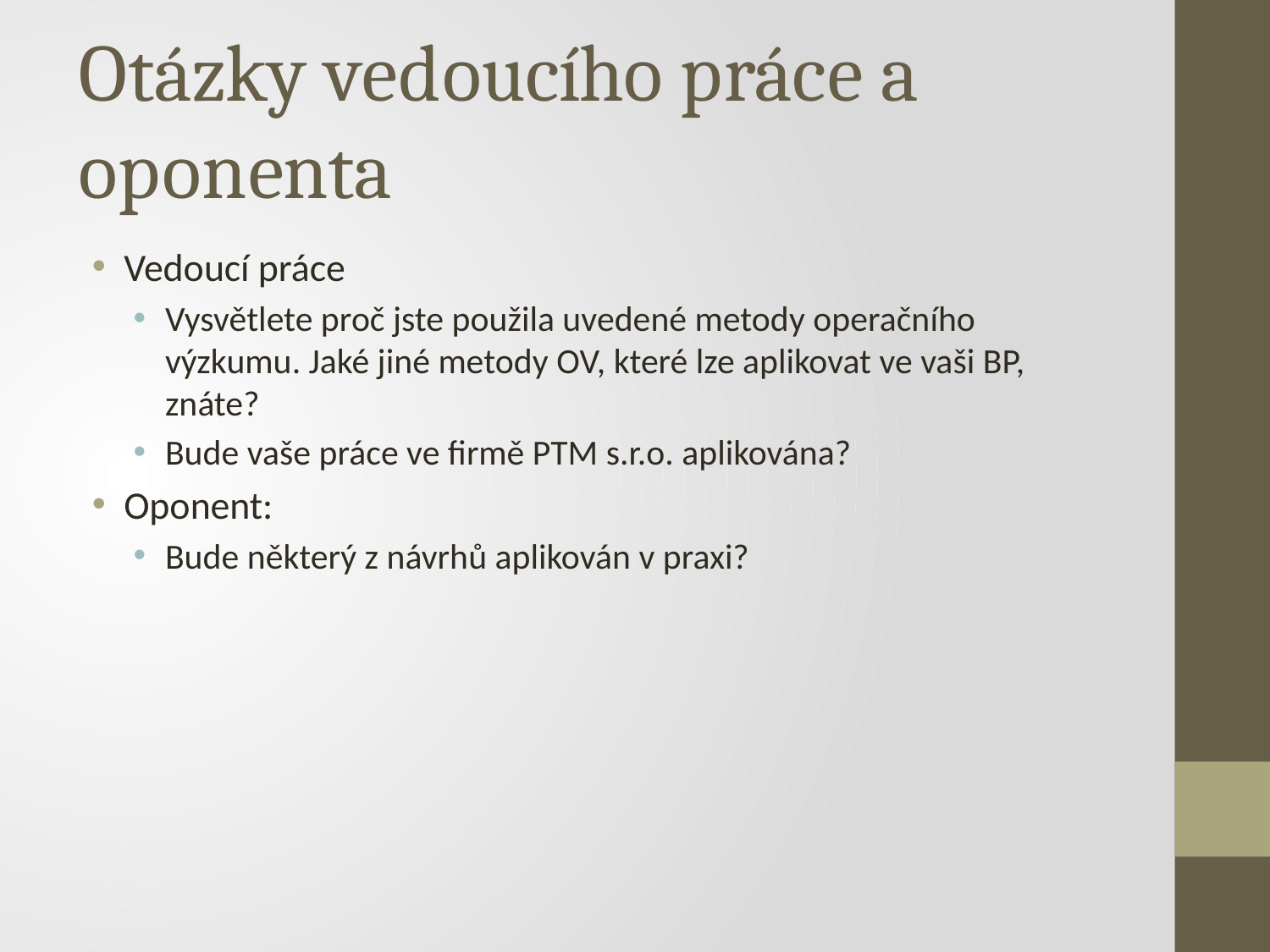

# Otázky vedoucího práce a oponenta
Vedoucí práce
Vysvětlete proč jste použila uvedené metody operačního výzkumu. Jaké jiné metody OV, které lze aplikovat ve vaši BP, znáte?
Bude vaše práce ve firmě PTM s.r.o. aplikována?
Oponent:
Bude některý z návrhů aplikován v praxi?